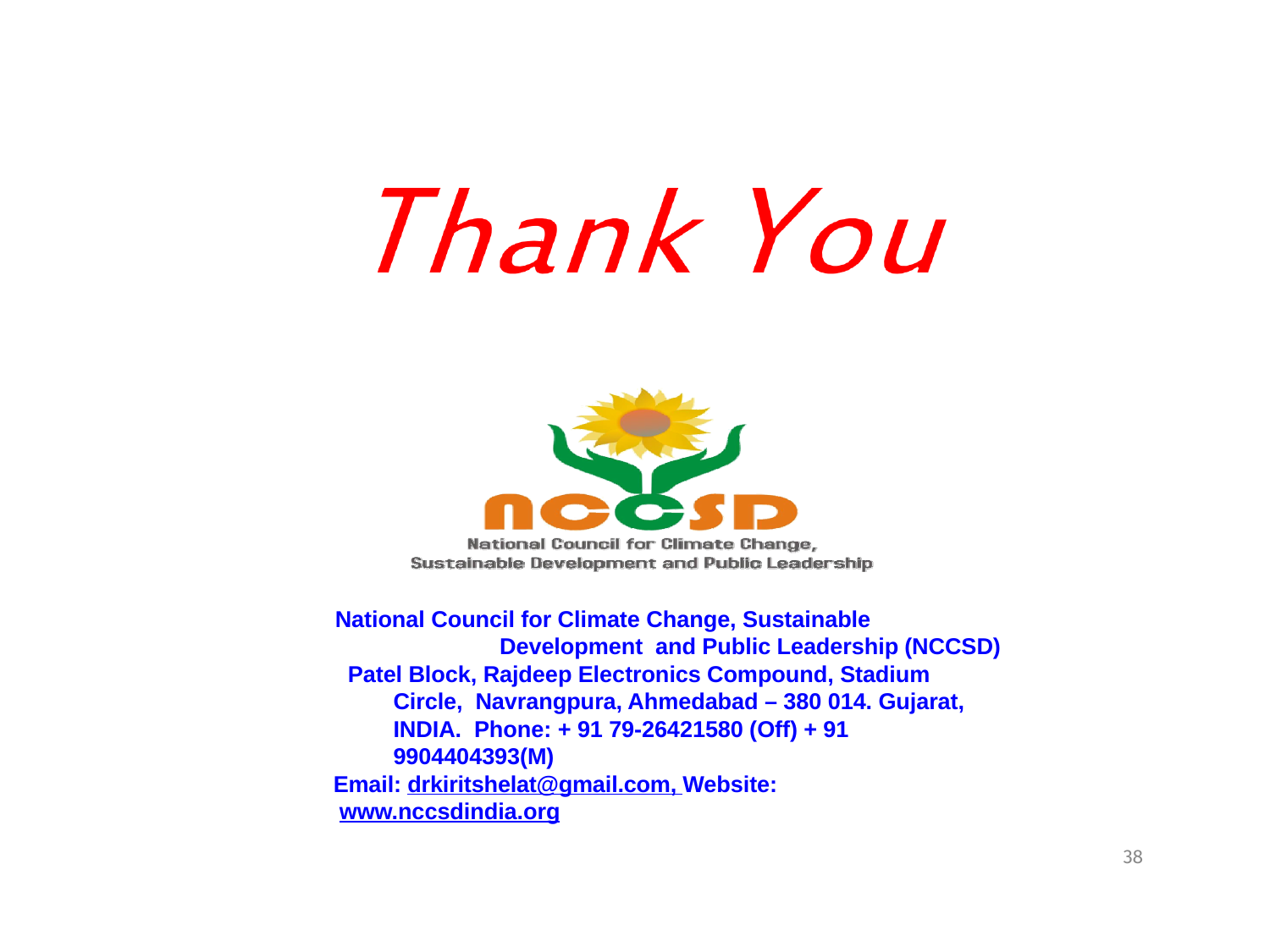

National Council for Climate Change, Sustainable Development  and Public Leadership (NCCSD)
Patel Block, Rajdeep Electronics Compound, Stadium Circle,  Navrangpura, Ahmedabad – 380 014. Gujarat, INDIA.  Phone: + 91 79-26421580 (Off) + 91 9904404393(M)
Email: drkiritshelat@gmail.com, Website: www.nccsdindia.org

38